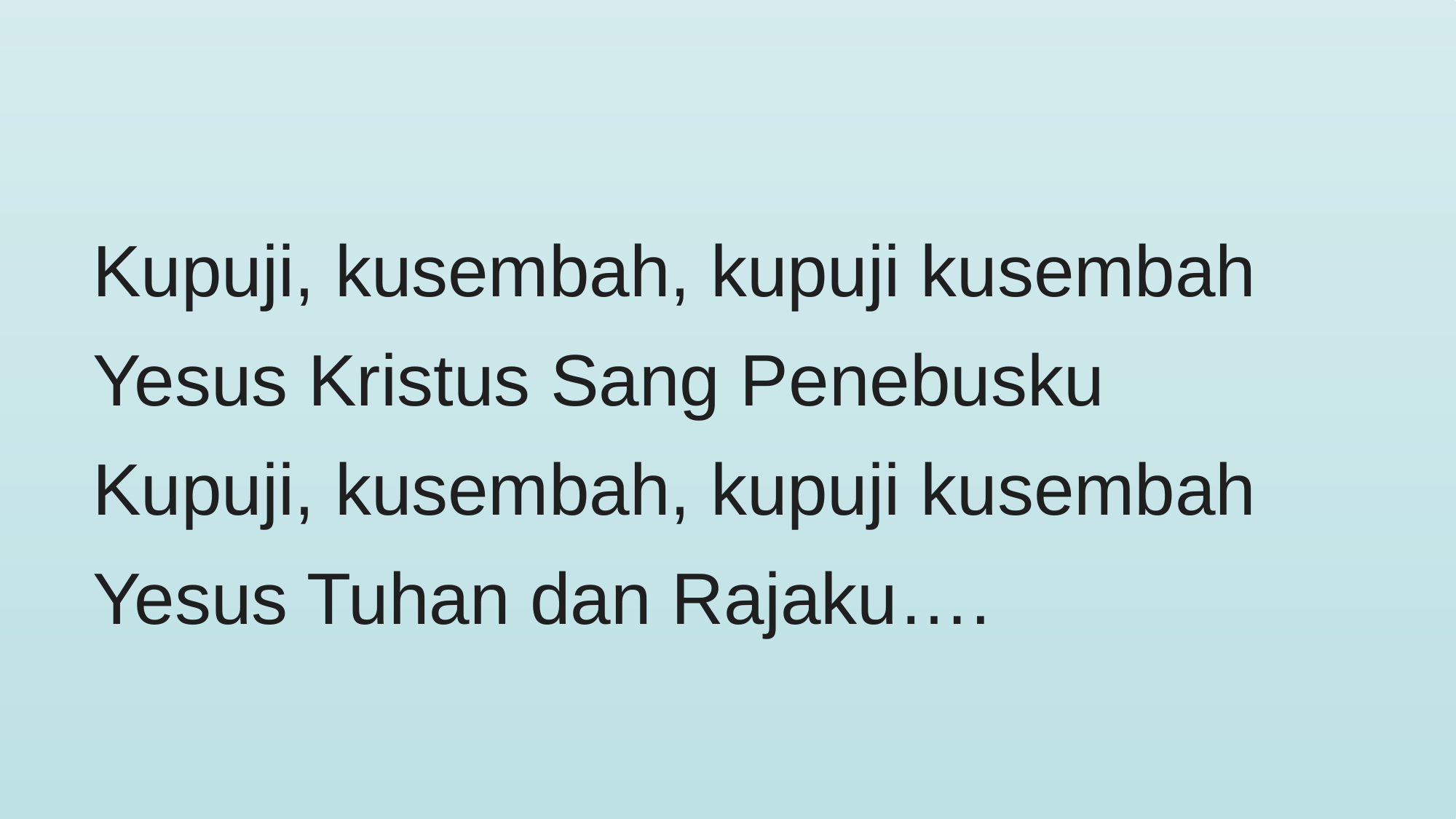

Kupuji, kusembah, kupuji kusembah
Yesus Kristus Sang Penebusku
Kupuji, kusembah, kupuji kusembah
Yesus Tuhan dan Rajaku….